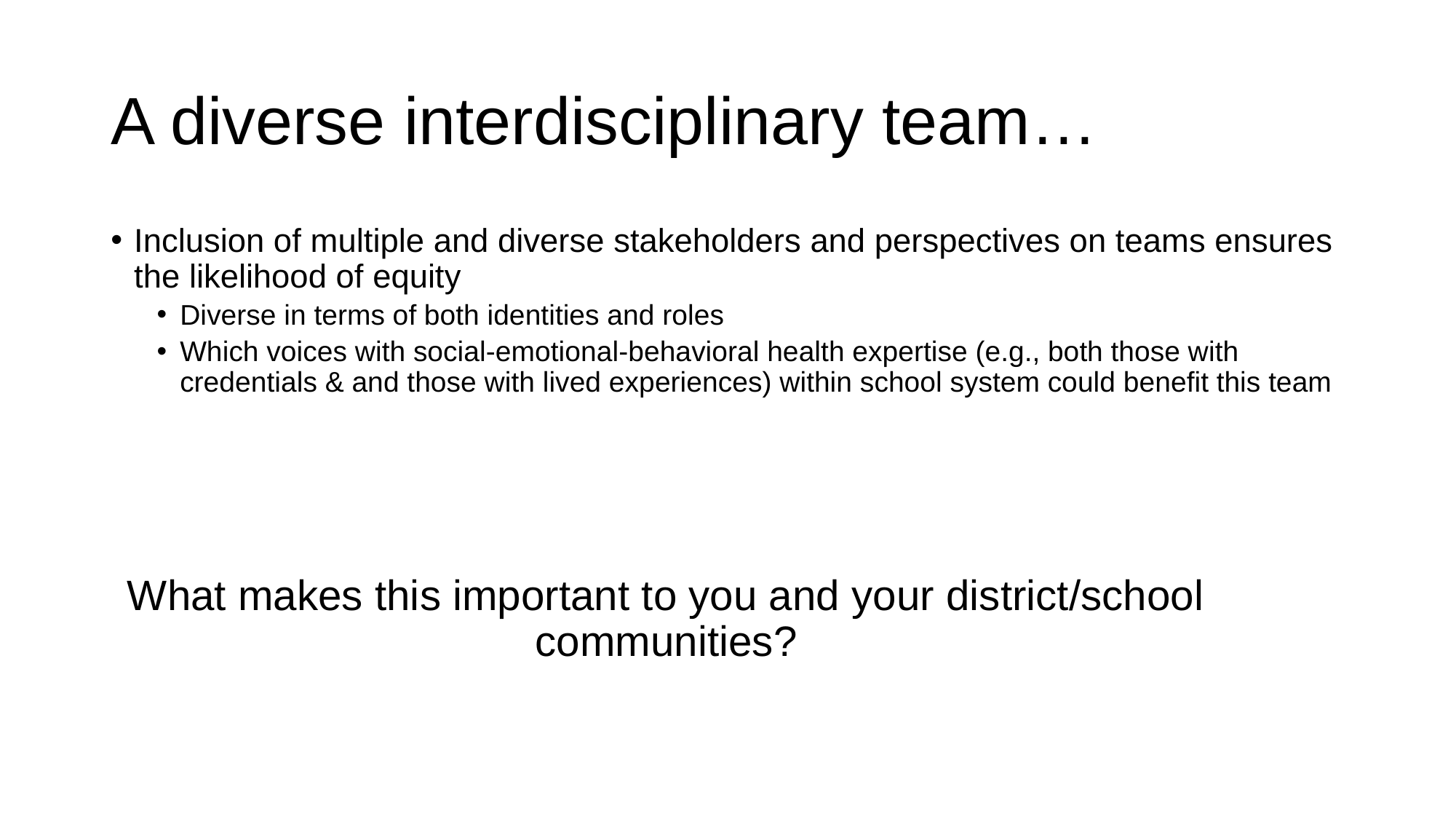

# A diverse interdisciplinary team…
Inclusion of multiple and diverse stakeholders and perspectives on teams ensures the likelihood of equity
Diverse in terms of both identities and roles
Which voices with social-emotional-behavioral health expertise (e.g., both those with credentials & and those with lived experiences) within school system could benefit this team

What makes this important to you and your district/school communities?